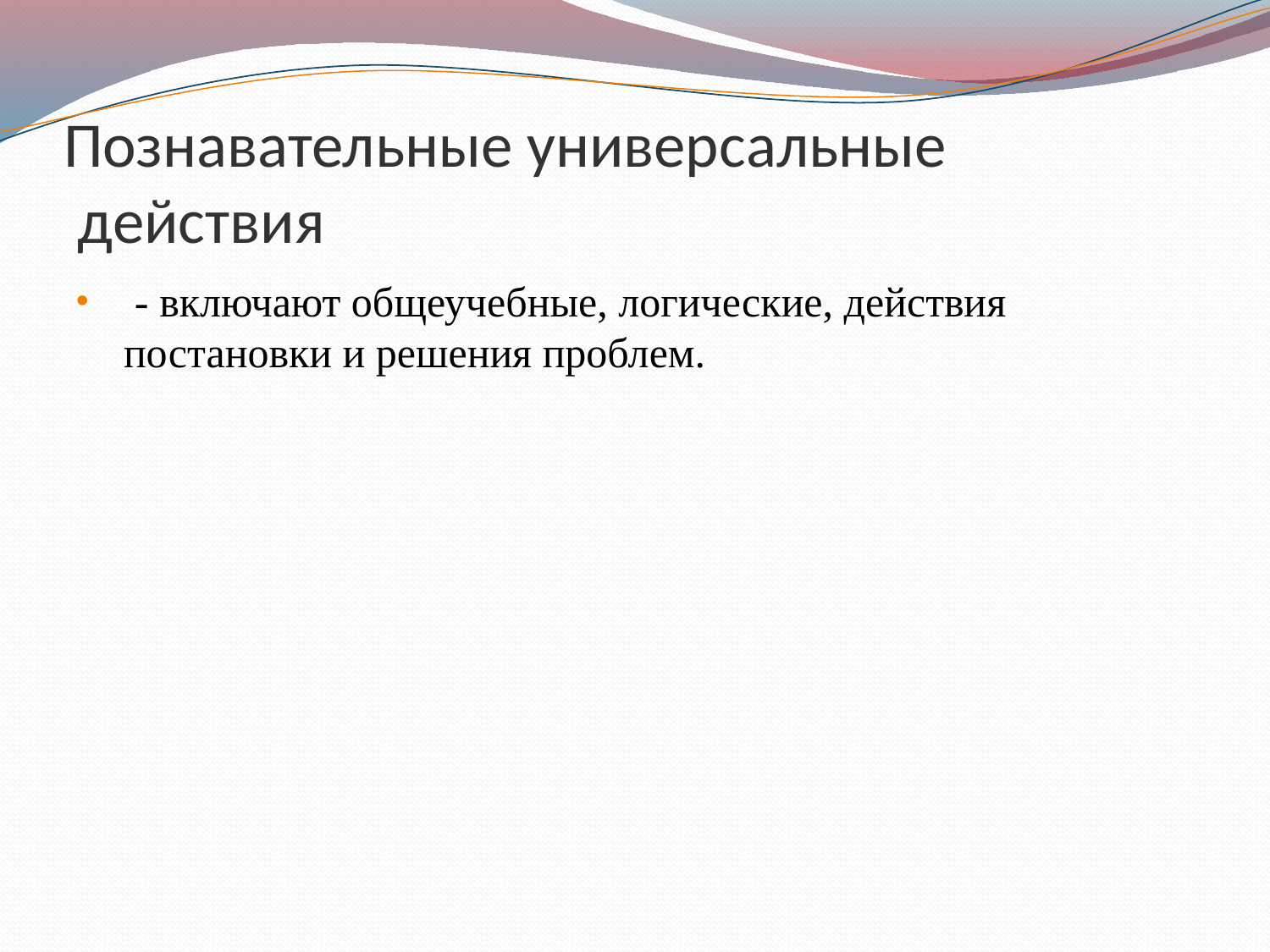

# Познавательные универсальные  действия
 - включают общеучебные, логические, действия постановки и решения проблем.